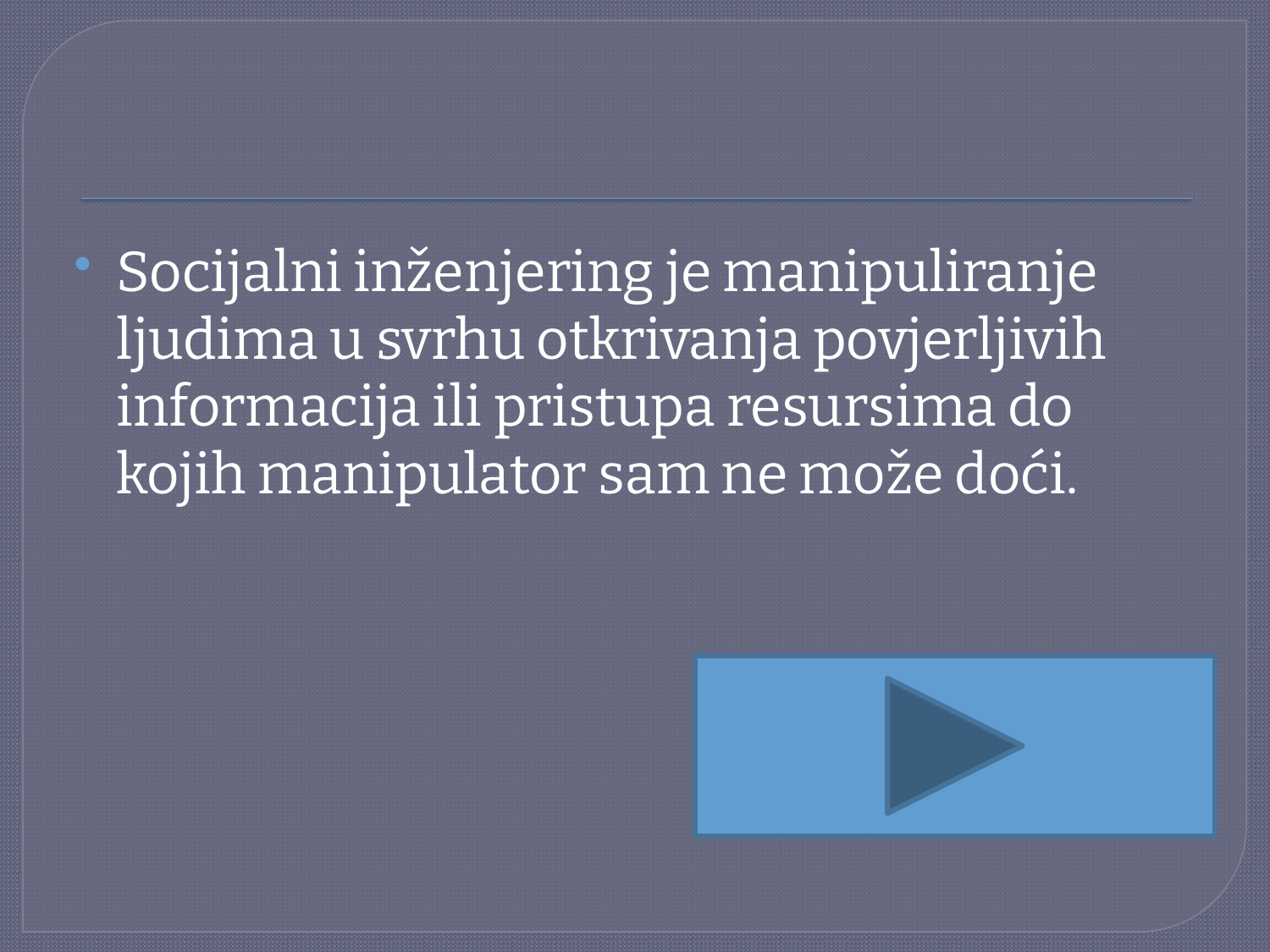

#
Socijalni inženjering je manipuliranje ljudima u svrhu otkrivanja povjerljivih informacija ili pristupa resursima do kojih manipulator sam ne može doći.